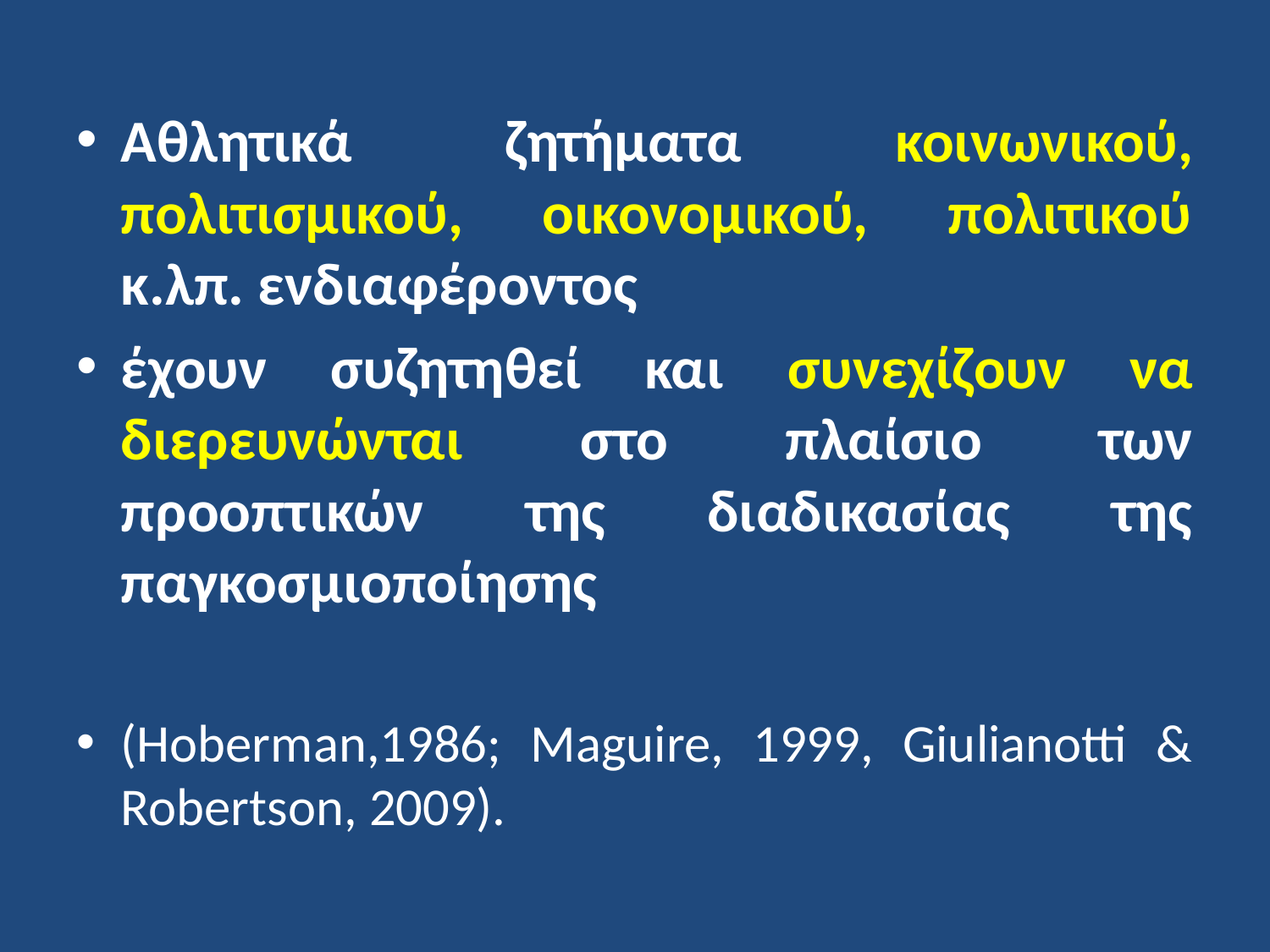

Aθλητικά ζητήματα κοινωνικού, πολιτισμικού, οικονομικού, πολιτικού κ.λπ. ενδιαφέροντος
έχουν συζητηθεί και συνεχίζουν να διερευνώνται στο πλαίσιο των προοπτικών της διαδικασίας της παγκοσμιοποίησης

(Hoberman,1986; Maguire, 1999, Giulianotti & Robertson, 2009).